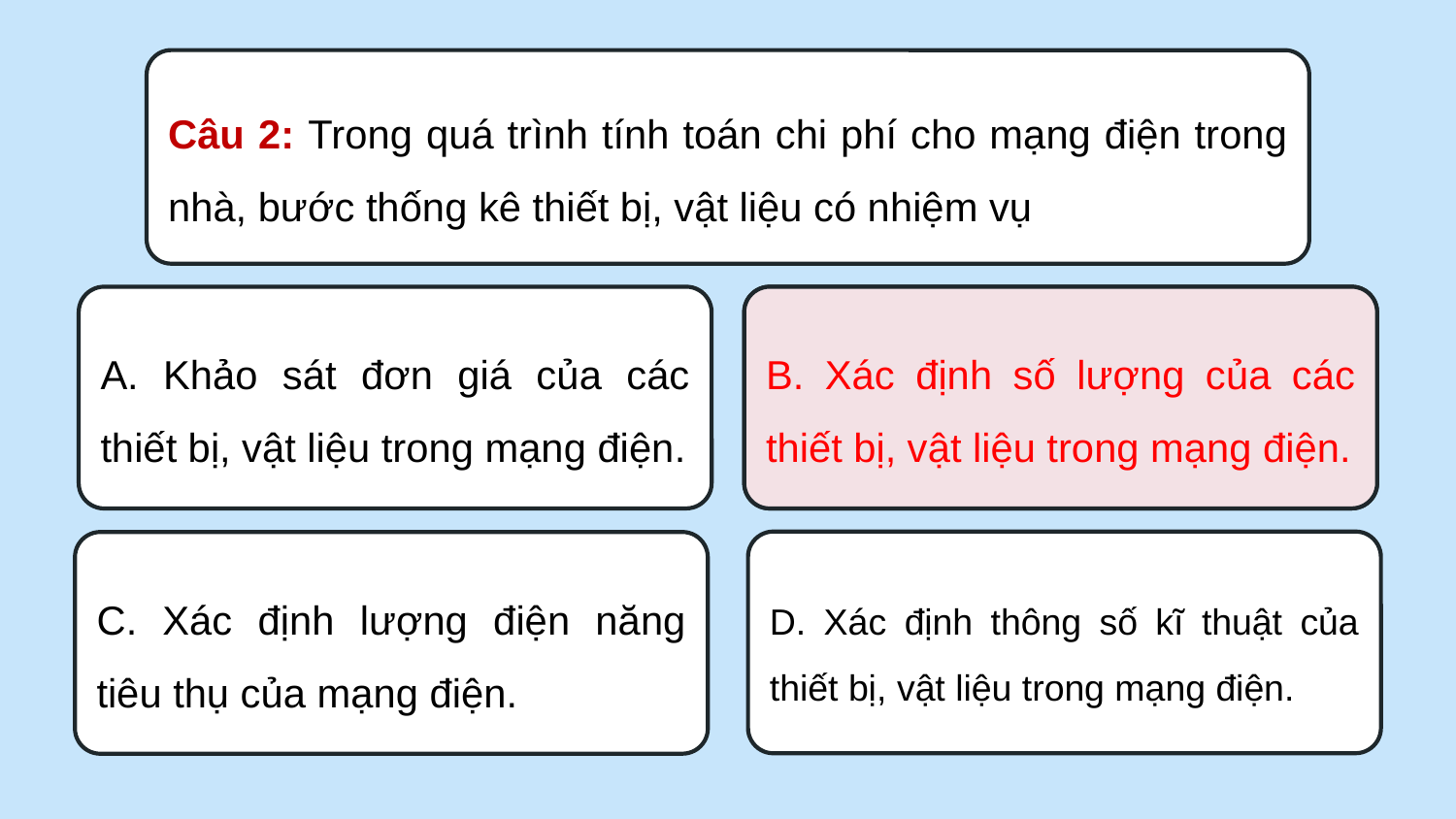

Câu 2: Trong quá trình tính toán chi phí cho mạng điện trong nhà, bước thống kê thiết bị, vật liệu có nhiệm vụ
A. Khảo sát đơn giá của các thiết bị, vật liệu trong mạng điện.
B. Xác định số lượng của các thiết bị, vật liệu trong mạng điện.
B. Xác định số lượng của các thiết bị, vật liệu trong mạng điện.
D. Xác định thông số kĩ thuật của thiết bị, vật liệu trong mạng điện.
C. Xác định lượng điện năng tiêu thụ của mạng điện.